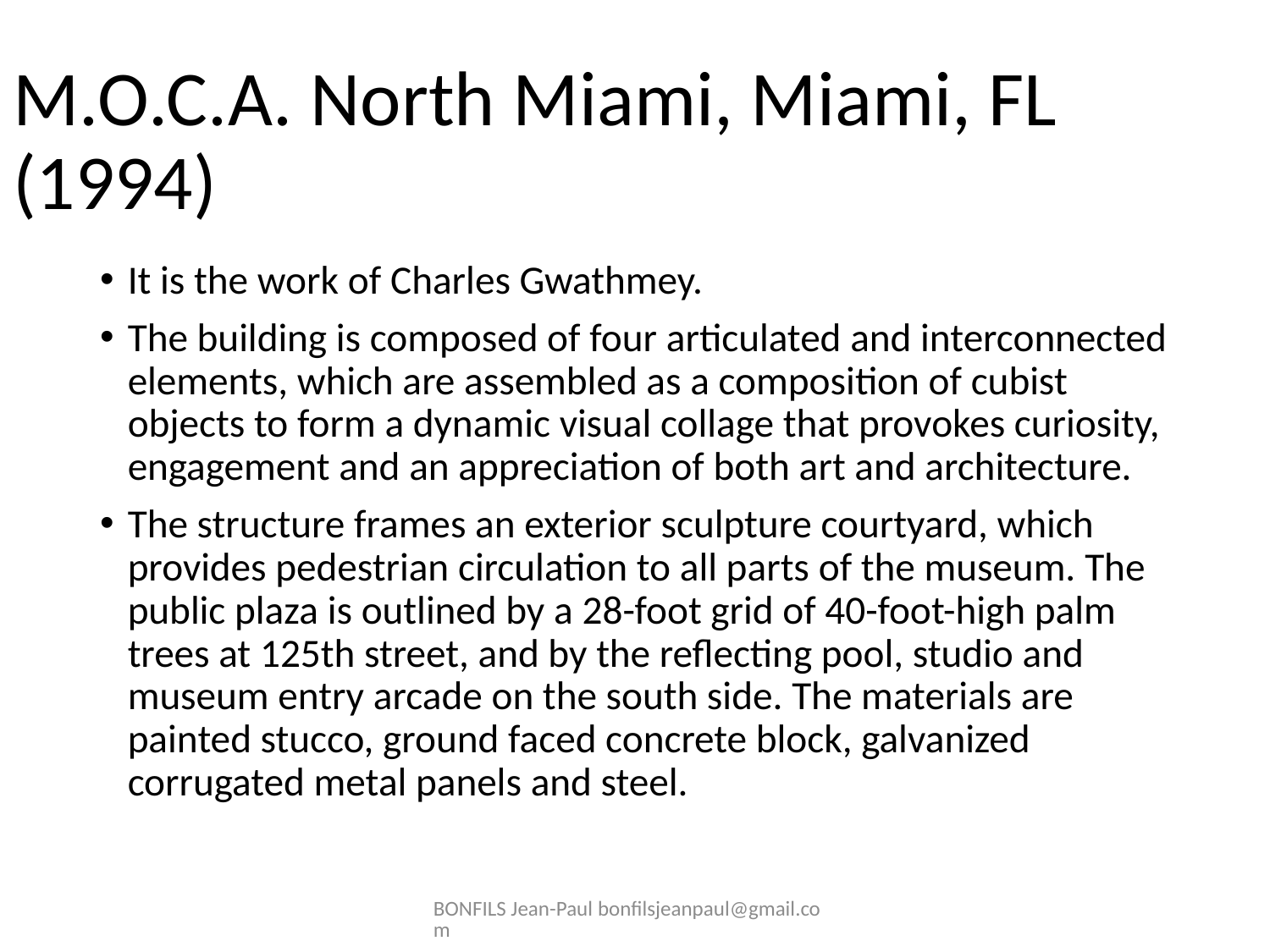

# M.O.C.A. North Miami, Miami, FL (1994)
It is the work of Charles Gwathmey.
The building is composed of four articulated and interconnected elements, which are assembled as a composition of cubist objects to form a dynamic visual collage that provokes curiosity, engagement and an appreciation of both art and architecture.
The structure frames an exterior sculpture courtyard, which provides pedestrian circulation to all parts of the museum. The public plaza is outlined by a 28-foot grid of 40-foot-high palm trees at 125th street, and by the reflecting pool, studio and museum entry arcade on the south side. The materials are painted stucco, ground faced concrete block, galvanized corrugated metal panels and steel.

BONFILS Jean-Paul bonfilsjeanpaul@gmail.com